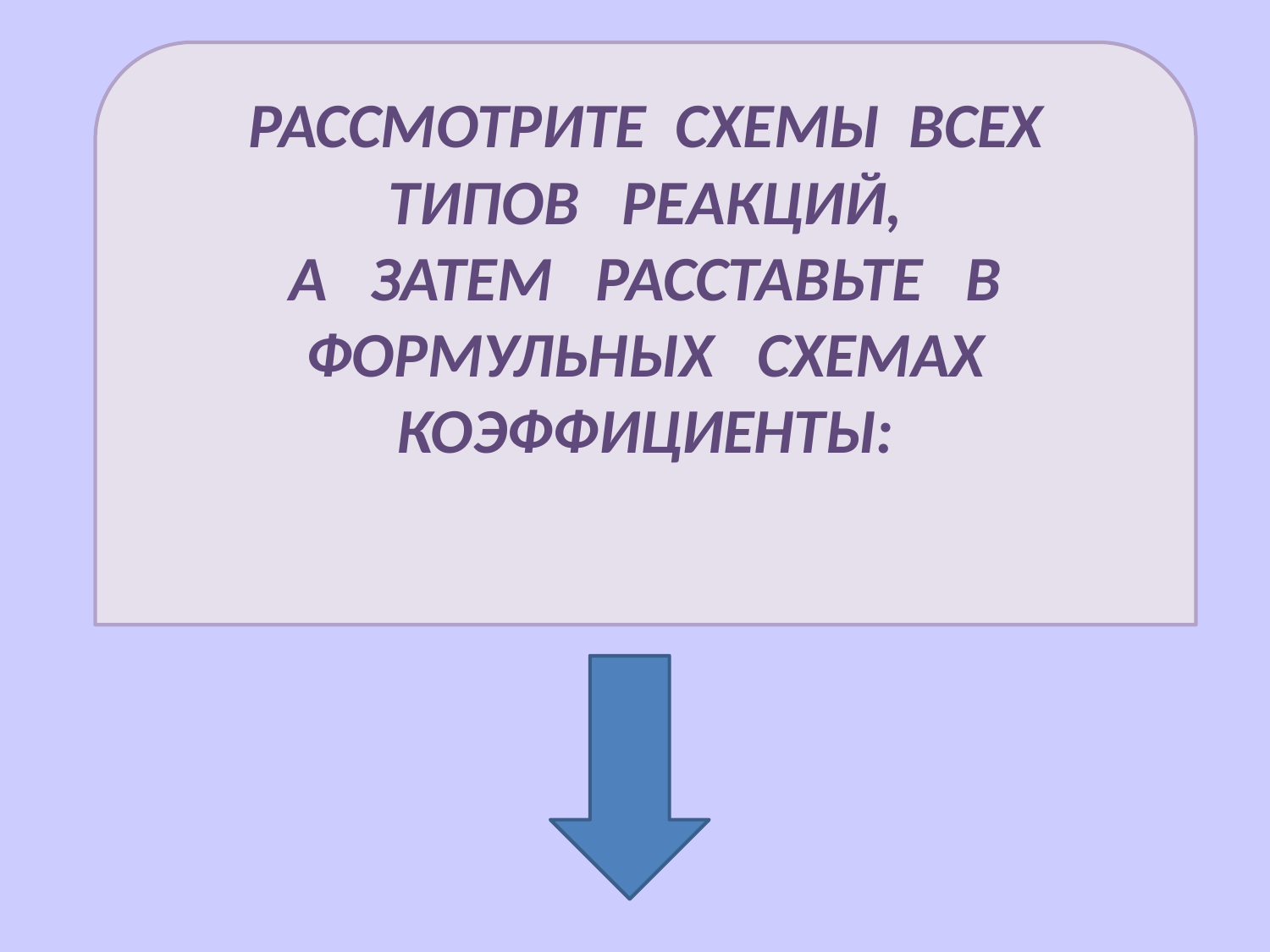

РАССМОТРИТЕ  СХЕМЫ  ВСЕХ
ТИПОВ   РЕАКЦИЙ,
А   ЗАТЕМ   РАССТАВЬТЕ   В ФОРМУЛЬНЫХ   СХЕМАХ КОЭФФИЦИЕНТЫ: